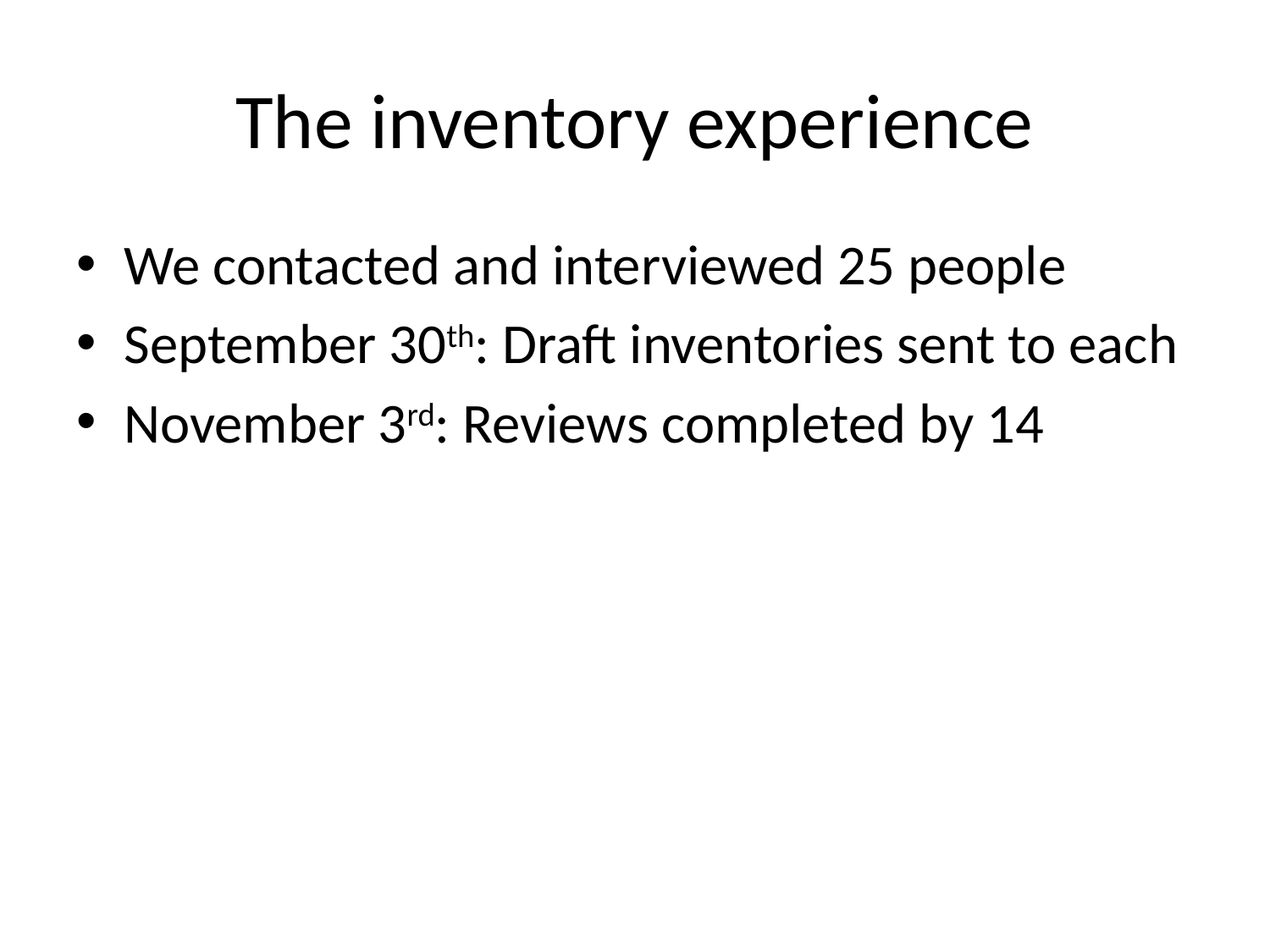

# The inventory experience
We contacted and interviewed 25 people
September 30th: Draft inventories sent to each
November 3rd: Reviews completed by 14